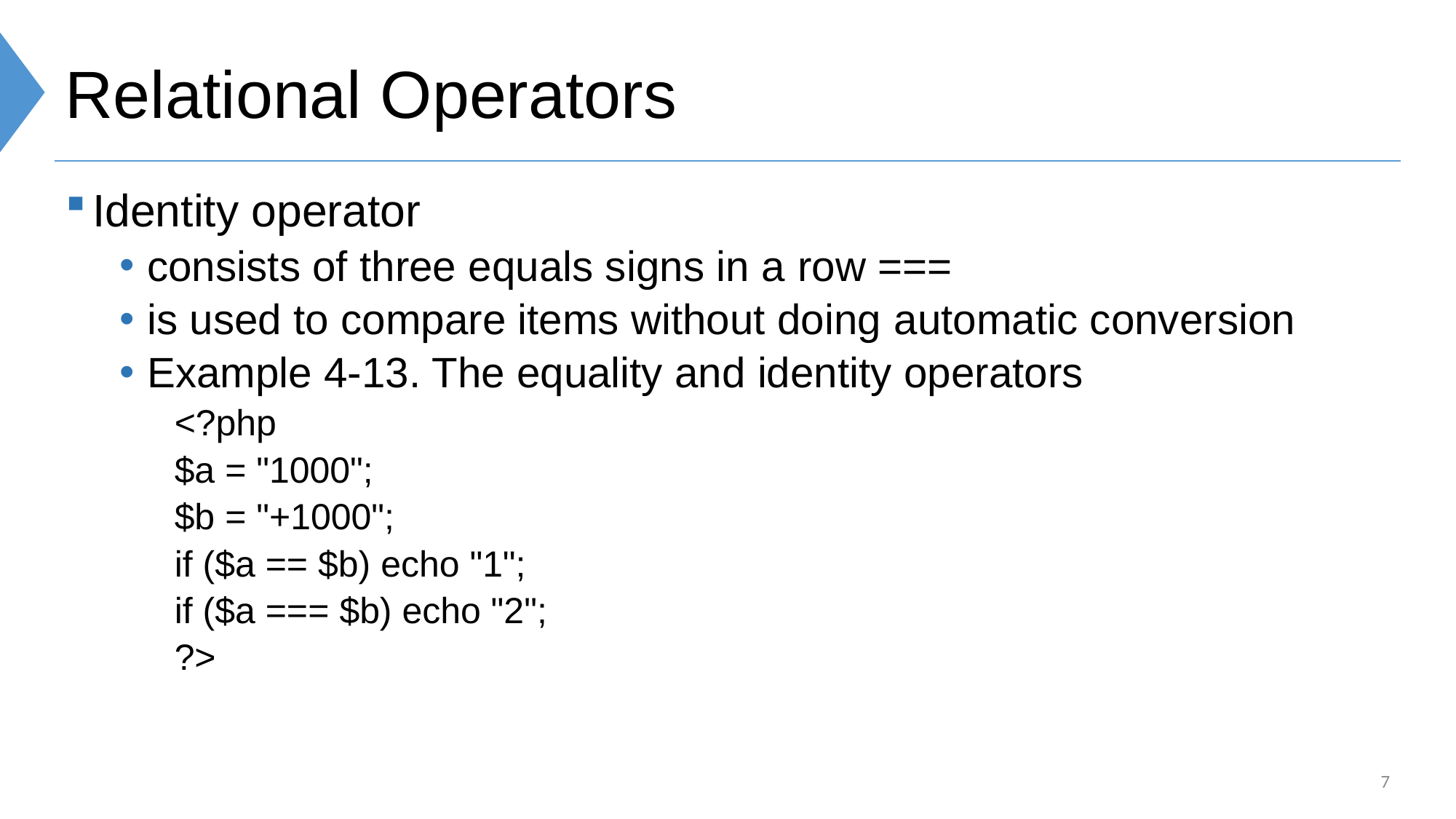

# Relational Operators
Identity operator
consists of three equals signs in a row ===
is used to compare items without doing automatic conversion
Example 4-13. The equality and identity operators
<?php
$a = "1000";
$b = "+1000";
if ($a == $b) echo "1";
if ($a === $b) echo "2";
?>

7